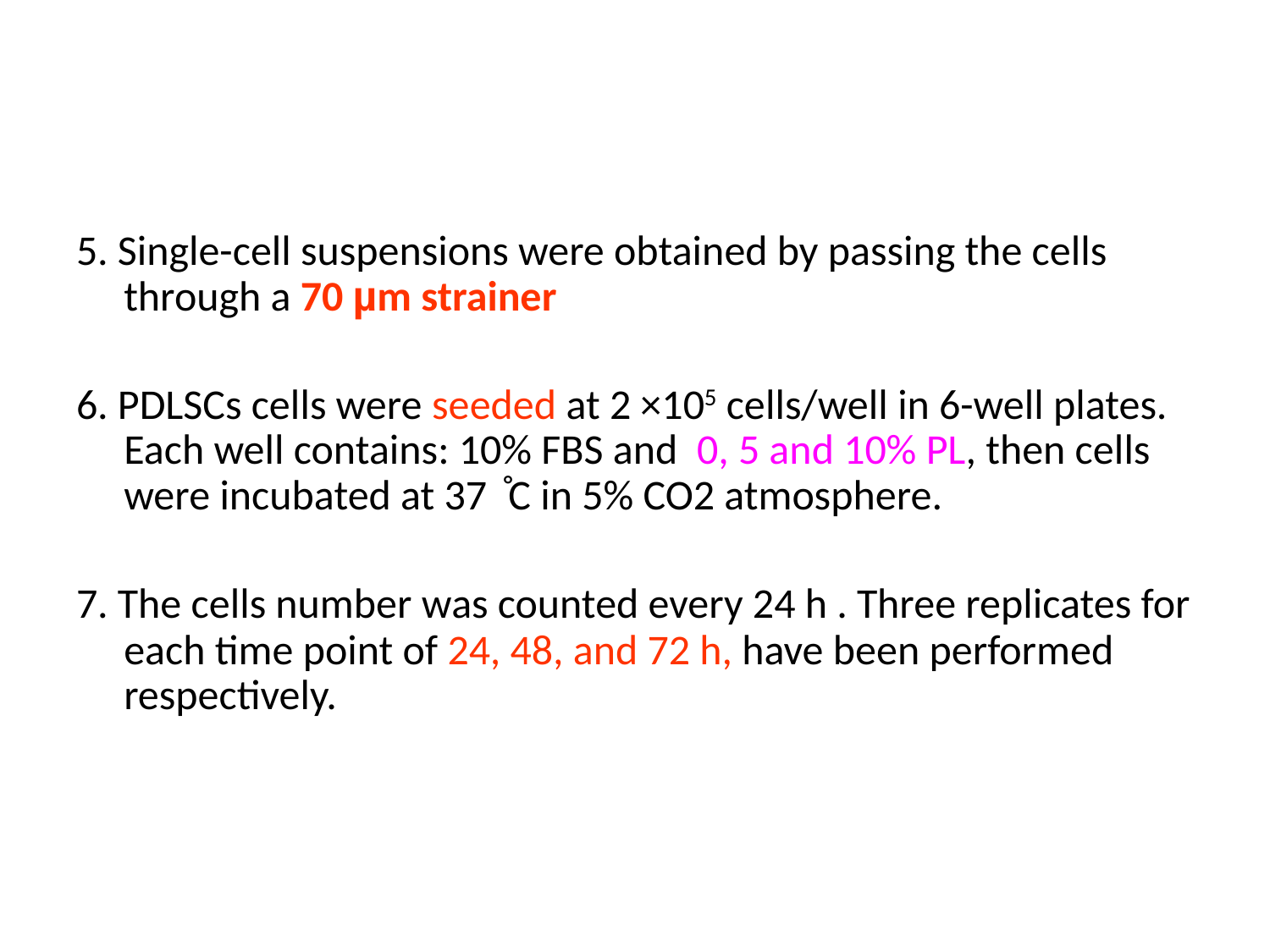

#
5. Single-cell suspensions were obtained by passing the cells through a 70 µm strainer

6. PDLSCs cells were seeded at 2 ×105 cells/well in 6-well plates. Each well contains: 10% FBS and  0, 5 and 10% PL, then cells were incubated at 37  ̊C in 5% CO2 atmosphere.

7. The cells number was counted every 24 h . Three replicates for each time point of 24, 48, and 72 h, have been performed respectively.